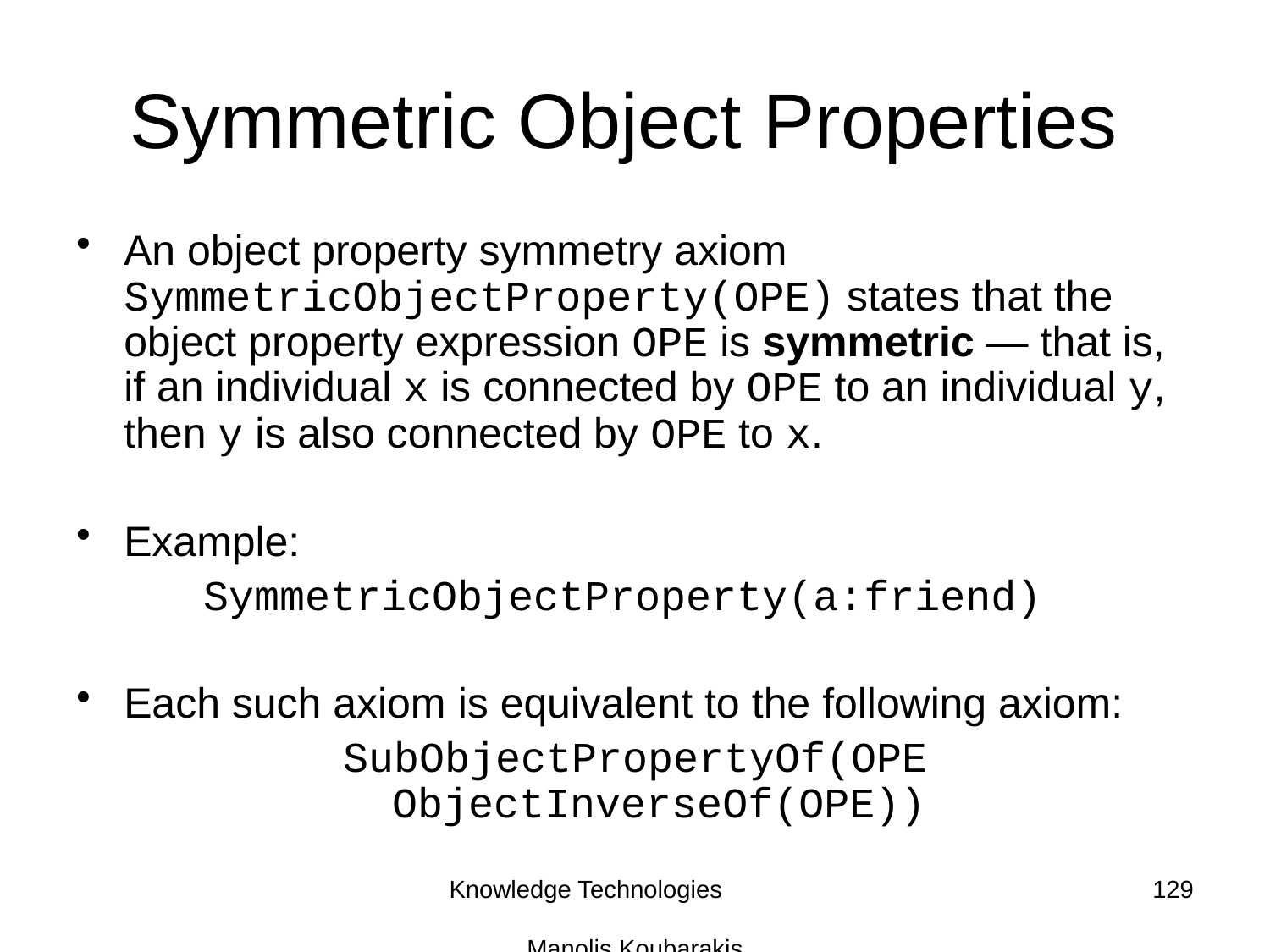

# Symmetric Object Properties
An object property symmetry axiom SymmetricObjectProperty(OPE) states that the object property expression OPE is symmetric — that is, if an individual x is connected by OPE to an individual y, then y is also connected by OPE to x.

Example:
SymmetricObjectProperty(a:friend)

Each such axiom is equivalent to the following axiom:
SubObjectPropertyOf(OPE ObjectInverseOf(OPE))
Knowledge Technologies                                                             Manolis Koubarakis
129